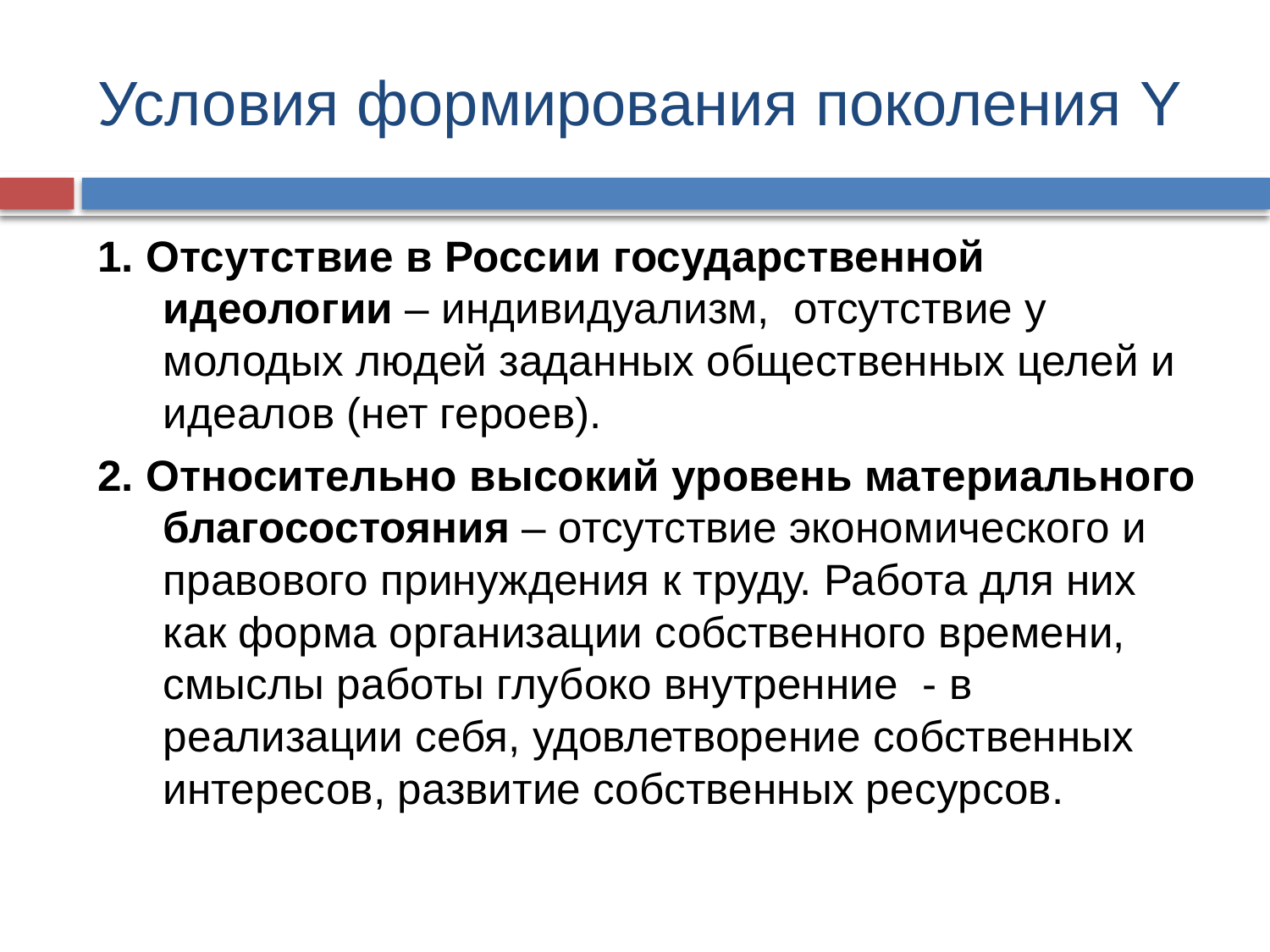

# Условия формирования поколения Y
1. Отсутствие в России государственной идеологии – индивидуализм,  отсутствие у молодых людей заданных общественных целей и идеалов (нет героев).
2. Относительно высокий уровень материального благосостояния – отсутствие экономического и правового принуждения к труду. Работа для них как форма организации собственного времени, смыслы работы глубоко внутренние  - в реализации себя, удовлетворение собственных интересов, развитие собственных ресурсов.